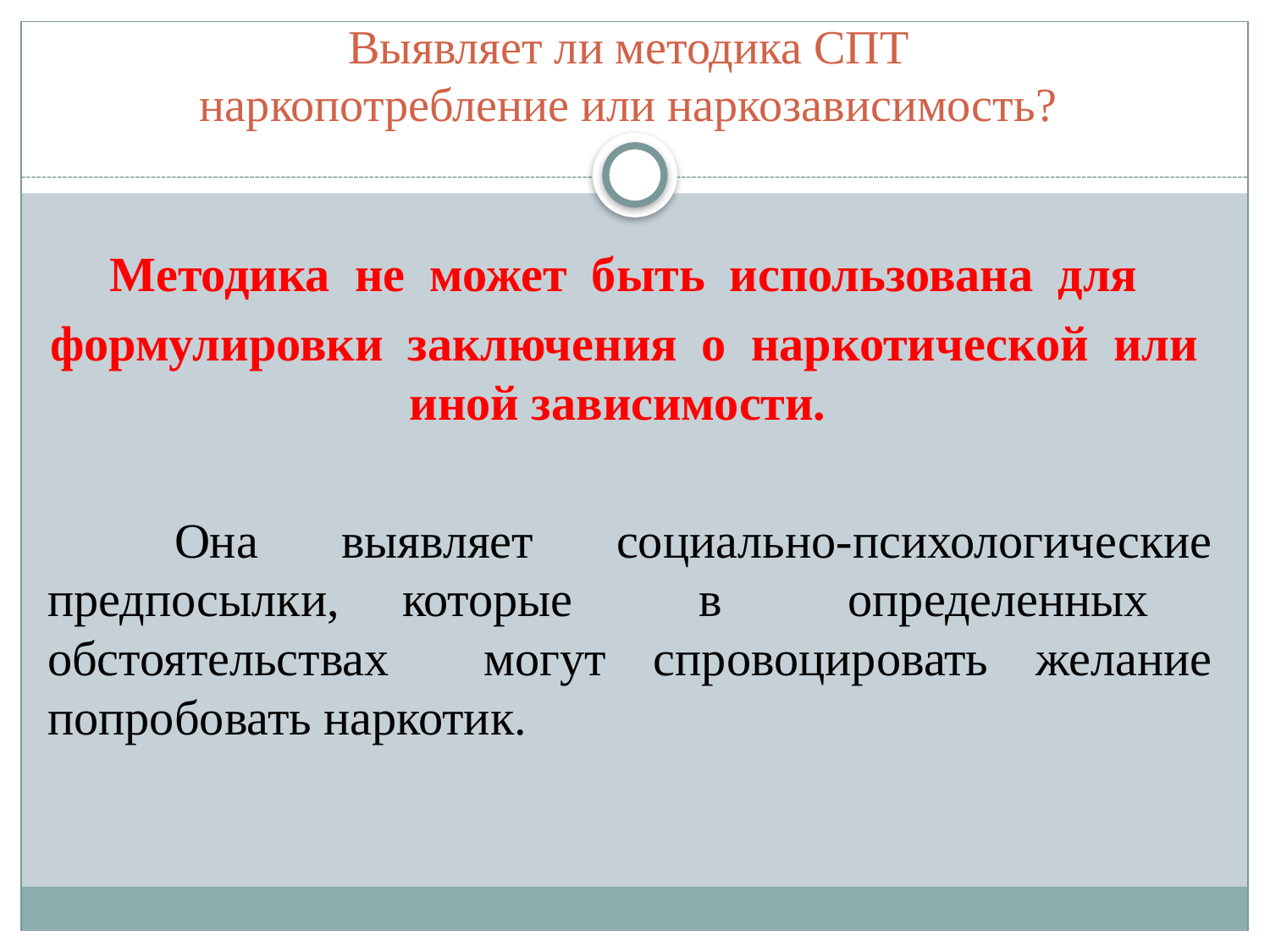

# Выявляет ли методика СПТ наркопотребление или наркозависимость?
Методика  не  может  быть  использована  для
формулировки  заключения  о  наркотической  или  иной зависимости.

	Она выявляет социально-психологические предпосылки, которые  в  определенных  обстоятельствах  могут спровоцировать желание попробовать наркотик.